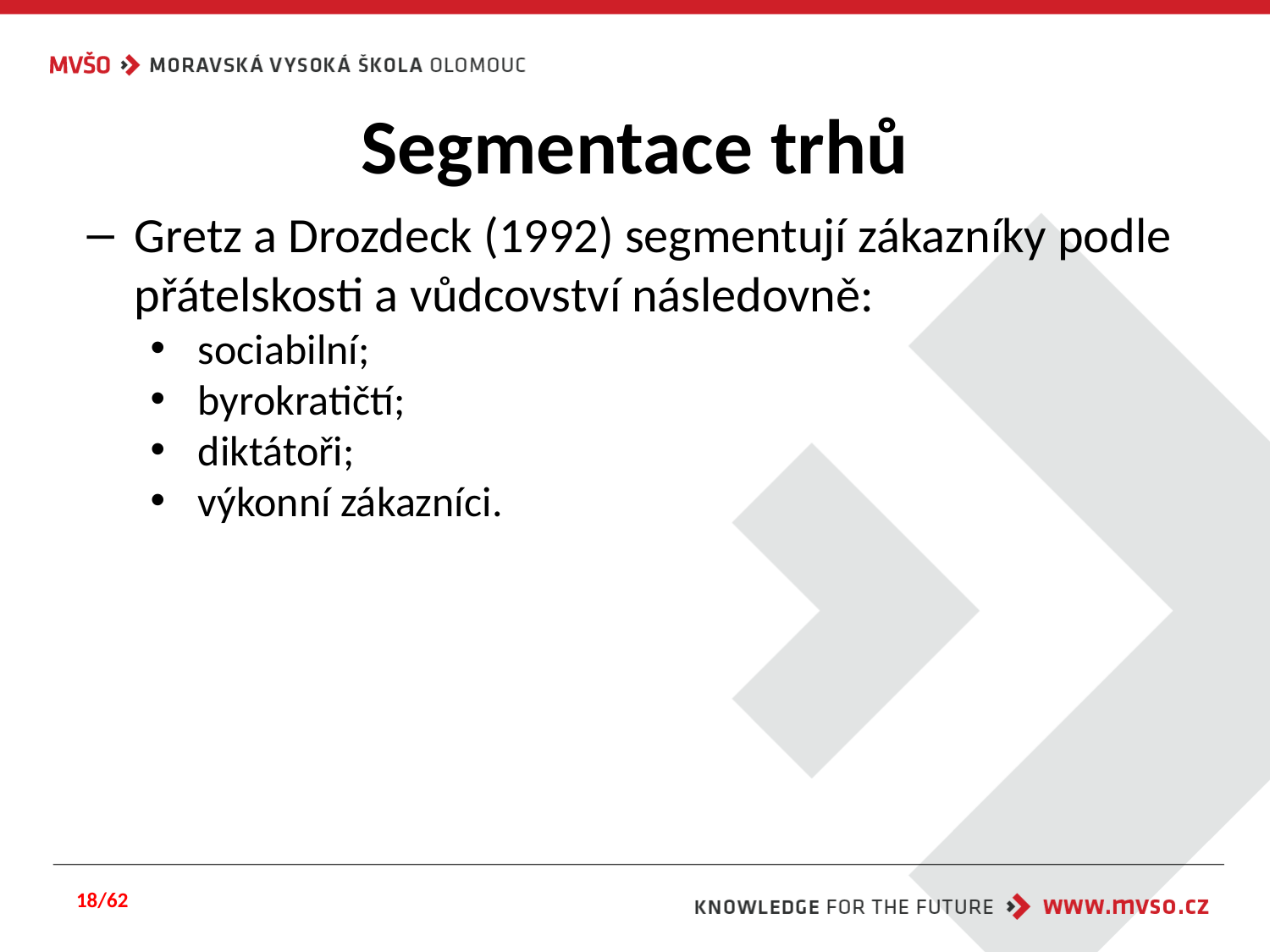

# Segmentace trhů
Gretz a Drozdeck (1992) segmentují zákazníky podle přátelskosti a vůdcovství následovně:
sociabilní;
byrokratičtí;
diktátoři;
výkonní zákazníci.
18/62